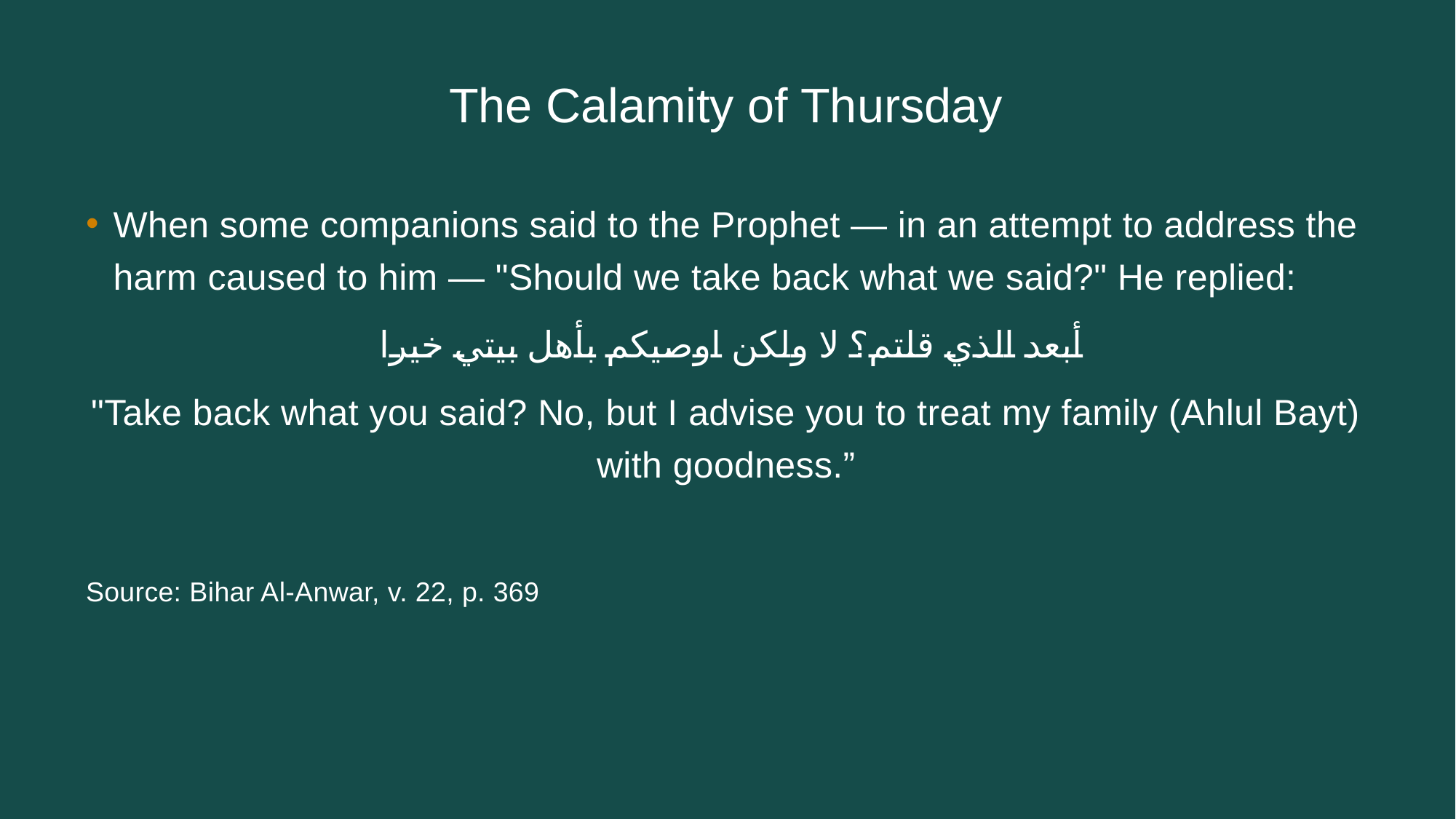

# The Calamity of Thursday
When some companions said to the Prophet — in an attempt to address the harm caused to him — "Should we take back what we said?" He replied:
 أبعد الذي قلتم؟ لا ولكن اوصيكم بأهل بيتي خيرا
"Take back what you said? No, but I advise you to treat my family (Ahlul Bayt) with goodness.”

Source: Bihar Al-Anwar, v. 22, p. 369